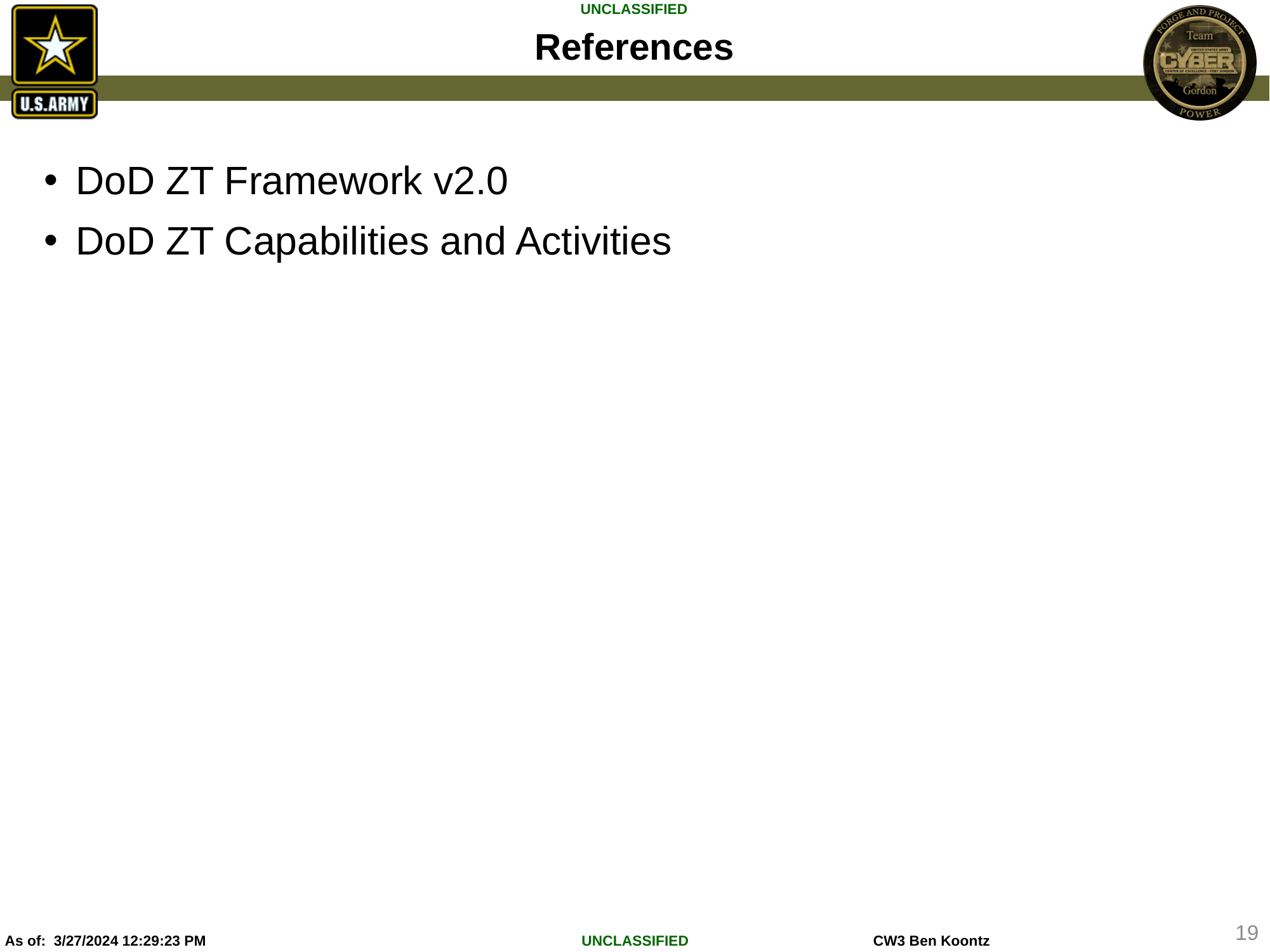

# References
DoD ZT Framework v2.0
DoD ZT Capabilities and Activities

19